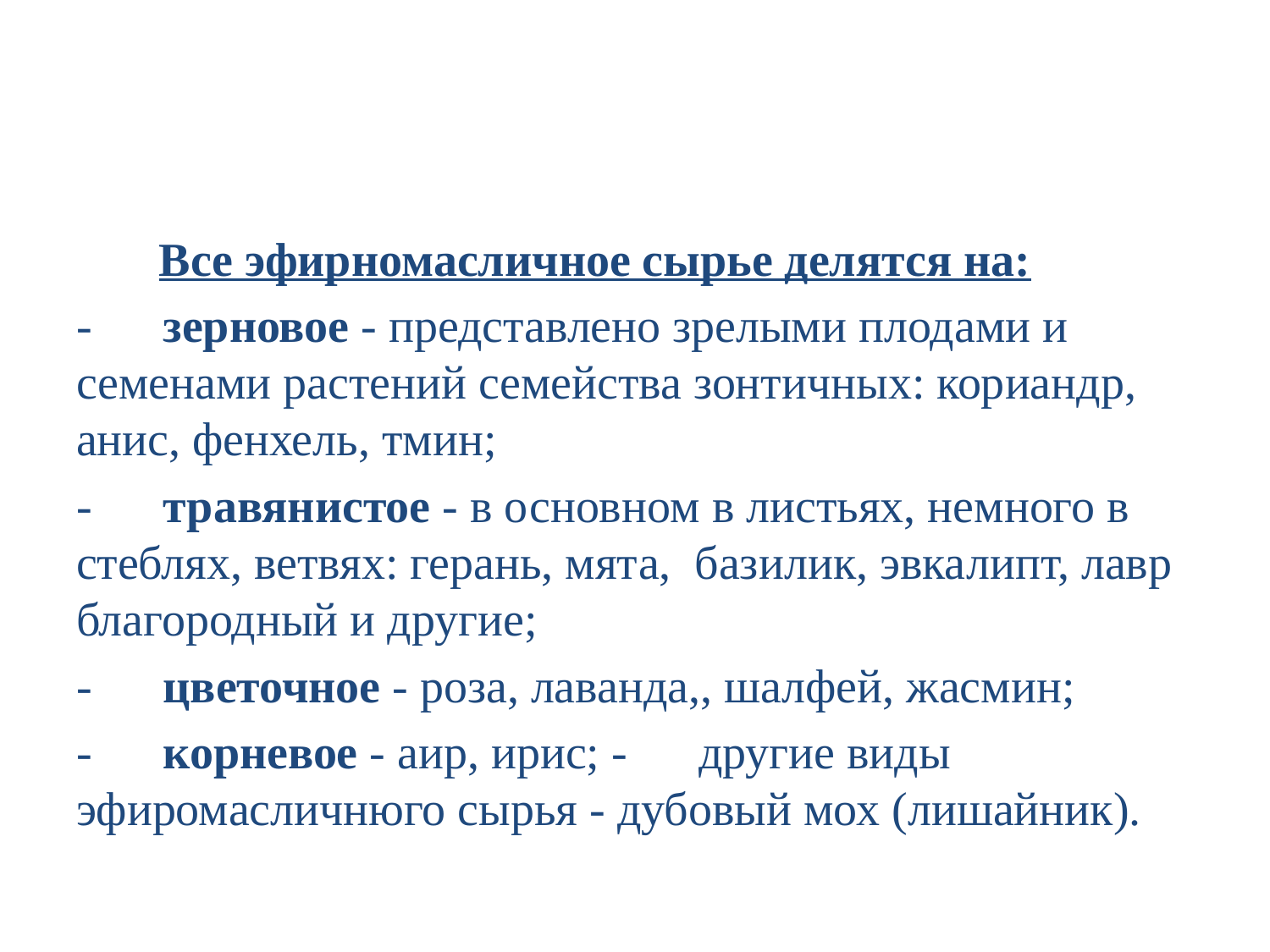

#
       Все эфирномасличное сырье делятся на:
-      зерновое - представлено зрелыми плодами и семенами растений семейства зонтичных: кориандр, анис, фенхель, тмин;
-      травянистое - в основном в листьях, немного в стеблях, ветвях: герань, мята,  базилик, эвкалипт, лавр благородный и другие;
-      цветочное - роза, лаванда,, шалфей, жасмин;
-      корневое - аир, ирис; -      другие виды эфиромасличнюго сырья - дубовый мох (лишайник).